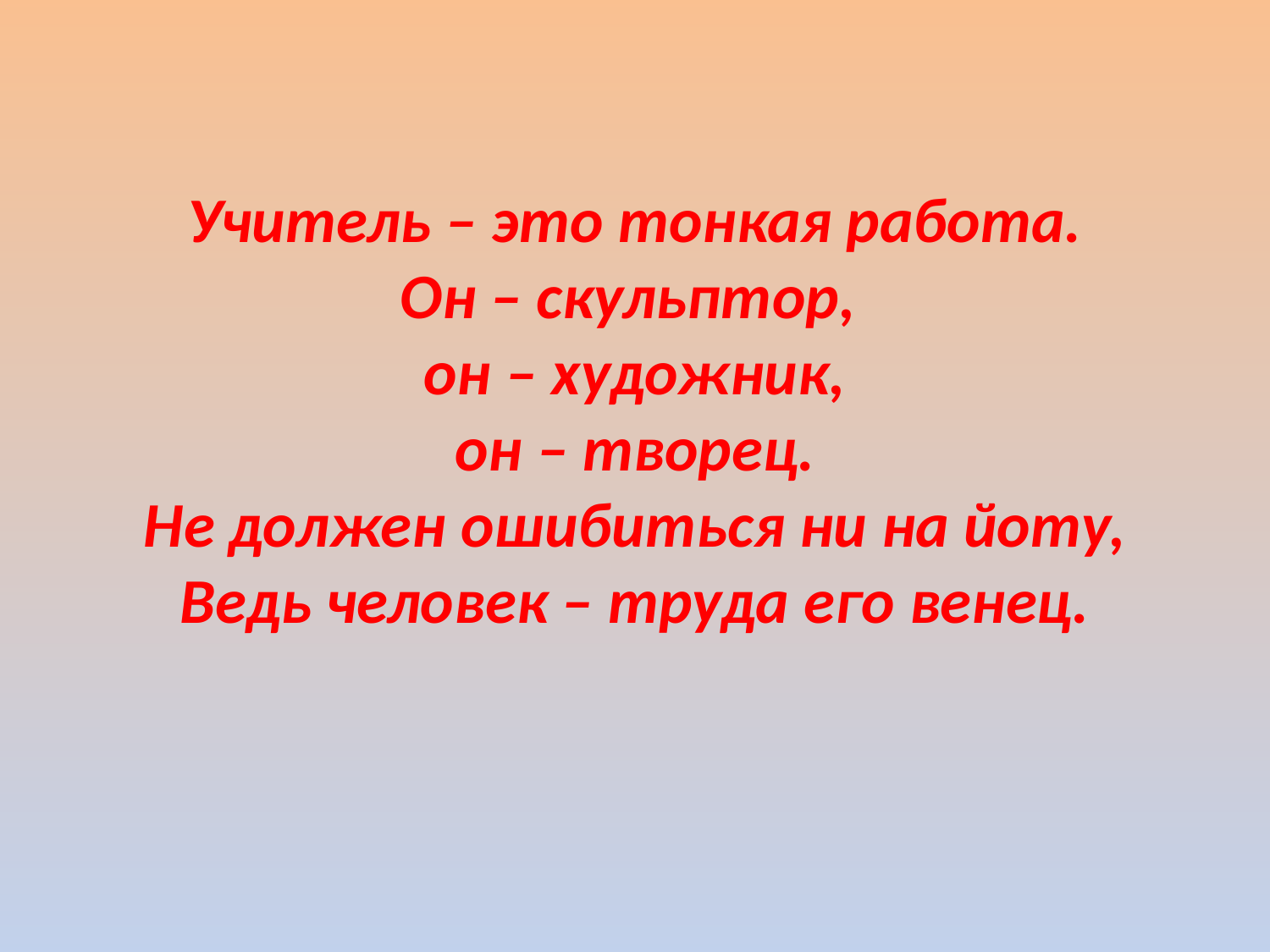

# Учитель – это тонкая работа. Он – скульптор, он – художник, он – творец. Не должен ошибиться ни на йоту, Ведь человек – труда его венец.